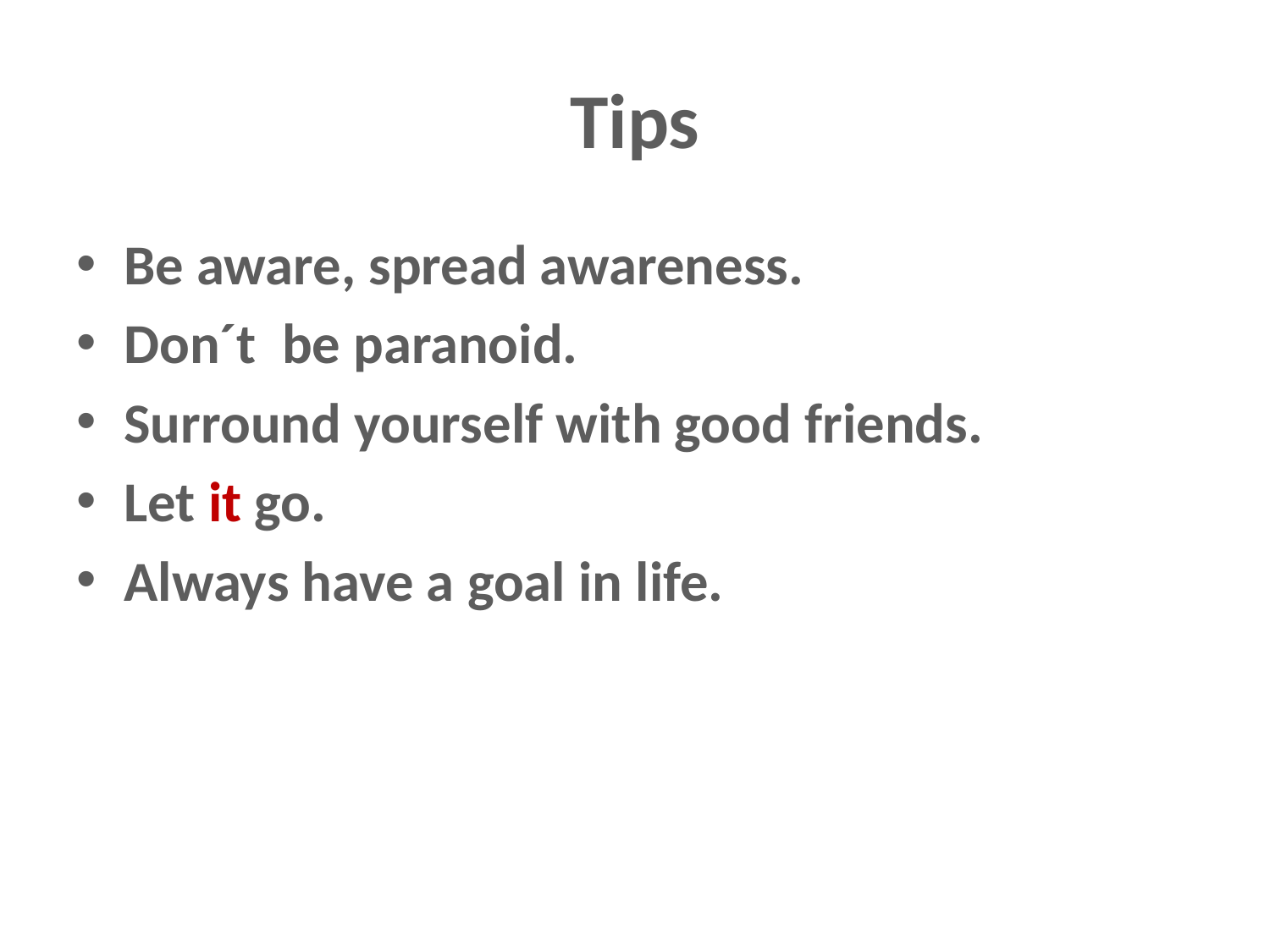

# Tips
Be aware, spread awareness.
Don´t  be paranoid.
Surround yourself with good friends.
Let it go.
Always have a goal in life.